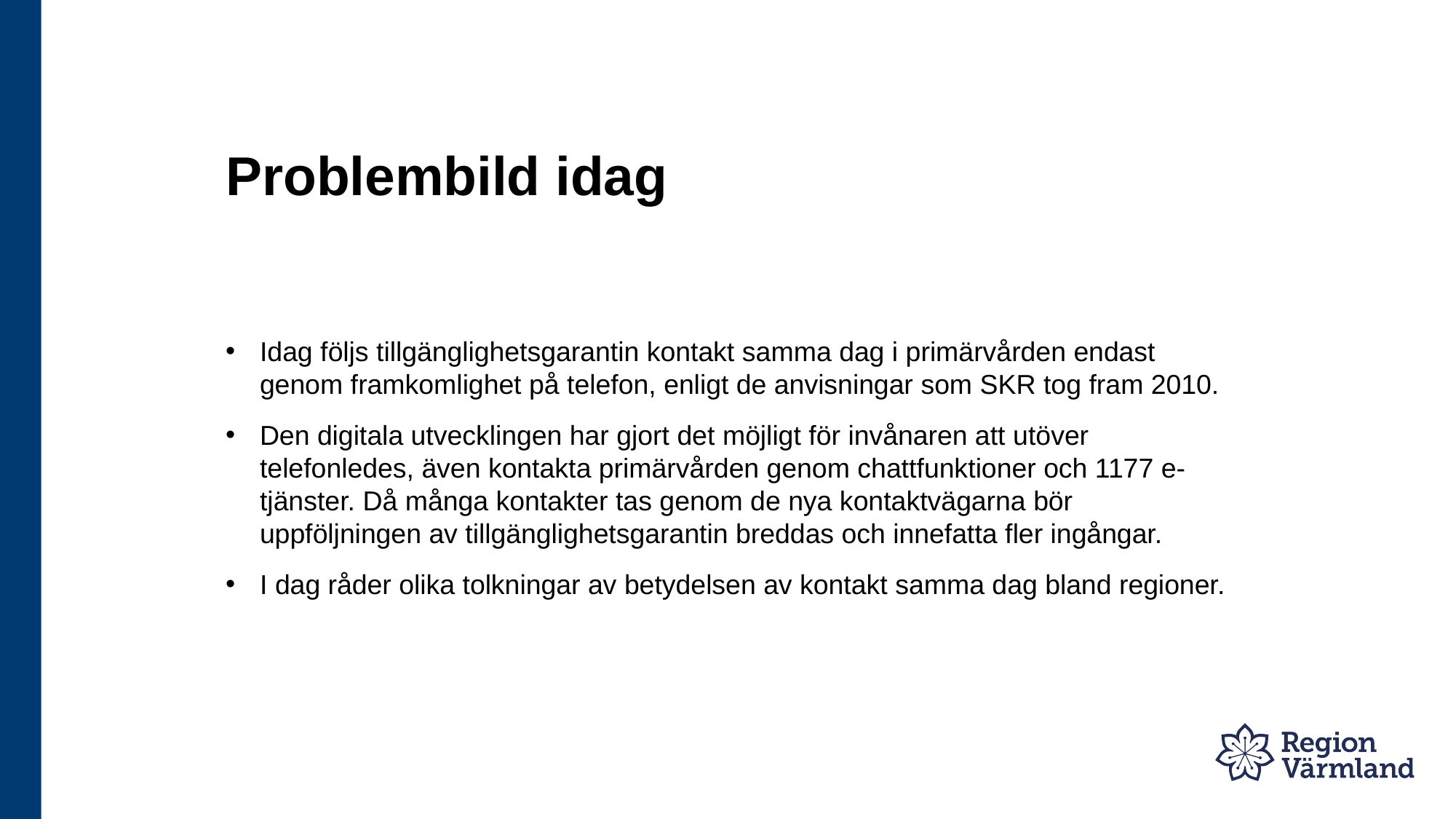

Problembild idag

Idag följs tillgänglighetsgarantin kontakt samma dag i primärvården endast genom framkomlighet på telefon, enligt de anvisningar som SKR tog fram 2010.
Den digitala utvecklingen har gjort det möjligt för invånaren att utöver telefonledes, även kontakta primärvården genom chattfunktioner och 1177 e-tjänster. Då många kontakter tas genom de nya kontaktvägarna bör uppföljningen av tillgänglighetsgarantin breddas och innefatta fler ingångar.
I dag råder olika tolkningar av betydelsen av kontakt samma dag bland regioner.